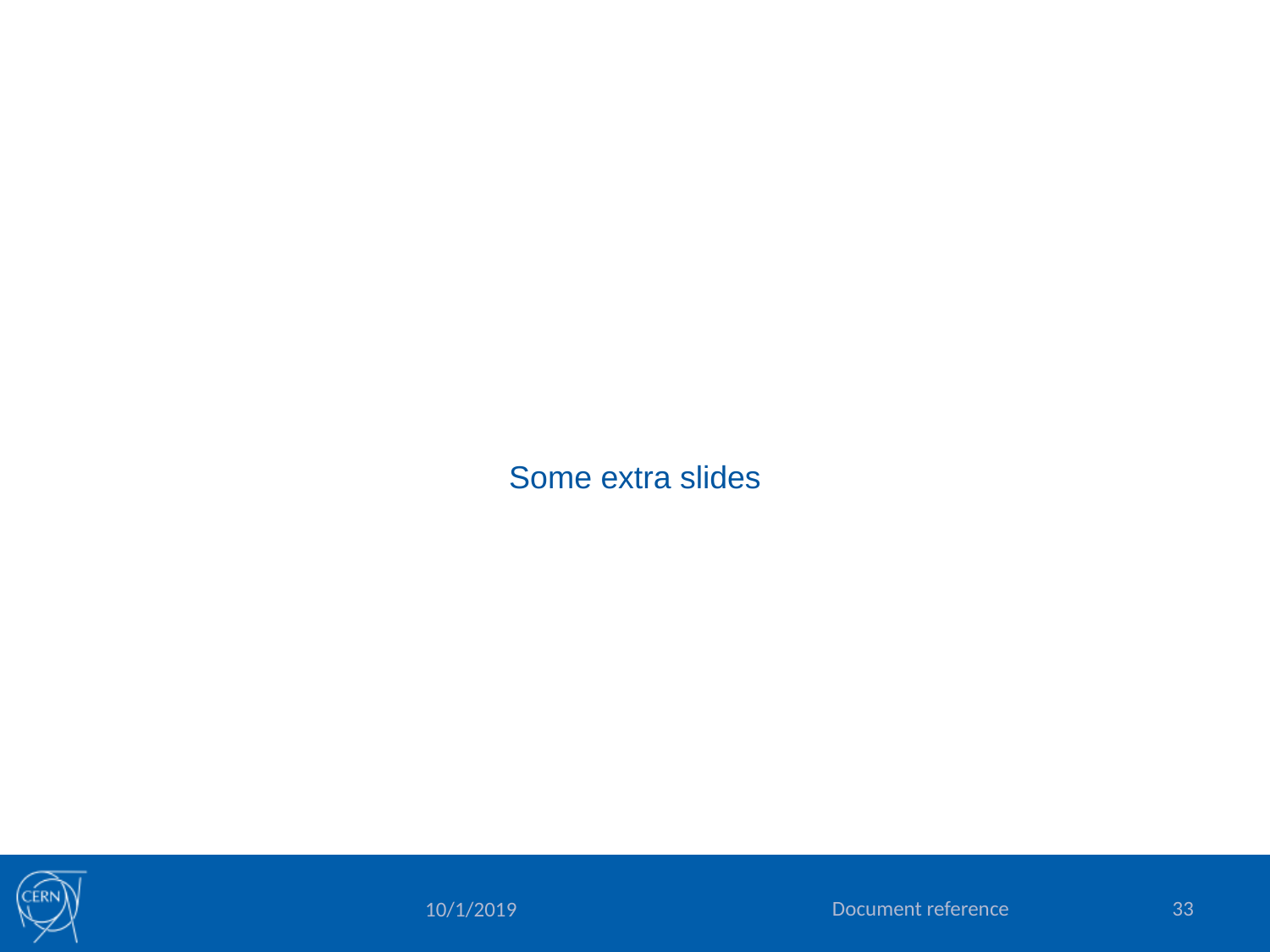

Some extra slides
Document reference
33
10/1/2019